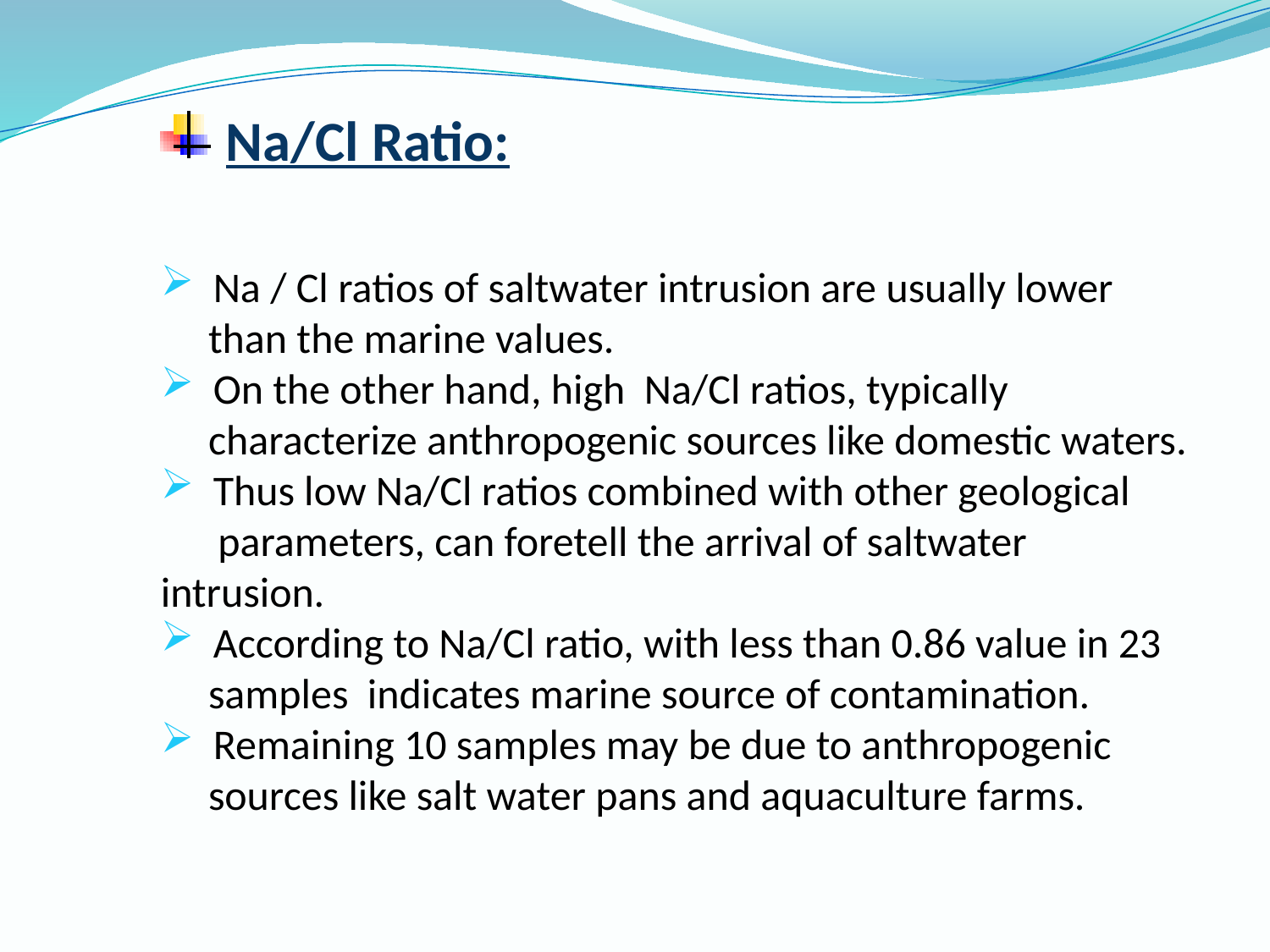

Na/Cl Ratio:

  Na / Cl ratios of saltwater intrusion are usually lower
     than the marine values.
  On the other hand, high  Na/Cl ratios, typically
     characterize anthropogenic sources like domestic waters.
  Thus low Na/Cl ratios combined with other geological
      parameters, can foretell the arrival of saltwater intrusion.
  According to Na/Cl ratio, with less than 0.86 value in 23
     samples  indicates marine source of contamination.
  Remaining 10 samples may be due to anthropogenic
     sources like salt water pans and aquaculture farms.